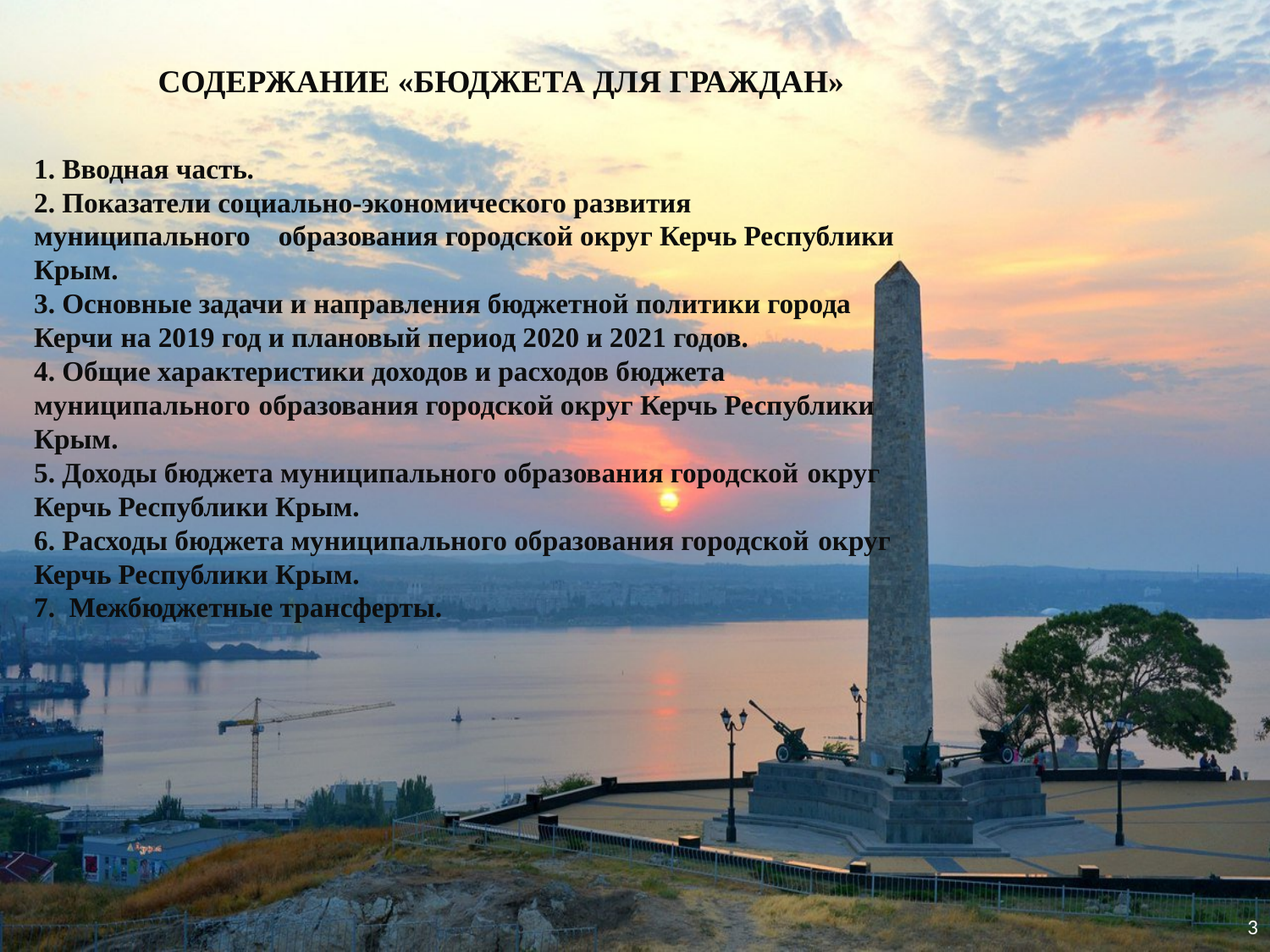

СОДЕРЖАНИЕ «БЮДЖЕТА ДЛЯ ГРАЖДАН»

1. Вводная часть.
2. Показатели социально-экономического развития муниципального    образования городской округ Керчь Республики Крым.
3. Основные задачи и направления бюджетной политики города Керчи на 2019 год и плановый период 2020 и 2021 годов.
4. Общие характеристики доходов и расходов бюджета муниципального образования городской округ Керчь Республики Крым.
5. Доходы бюджета муниципального образования городской округ Керчь Республики Крым.
6. Расходы бюджета муниципального образования городской округ Керчь Республики Крым.
7.  Межбюджетные трансферты.

3